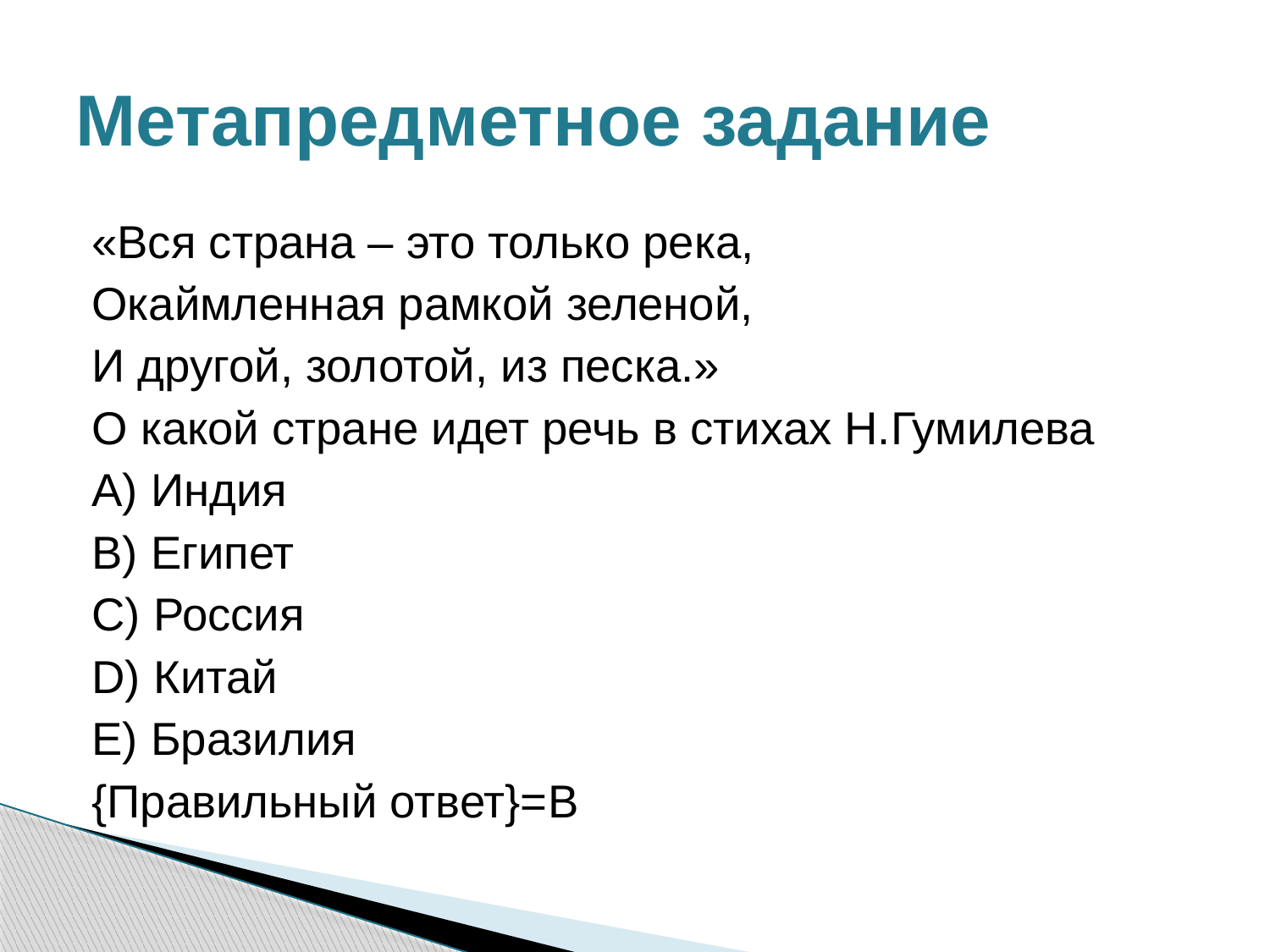

# Метапредметное задание
«Вся страна – это только река,
Окаймленная рамкой зеленой,
И другой, золотой, из песка.»
О какой стране идет речь в стихах Н.Гумилева
	A) Индия
	B) Египет
	C) Россия
	D) Китай
	E) Бразилия
{Правильный ответ}=B